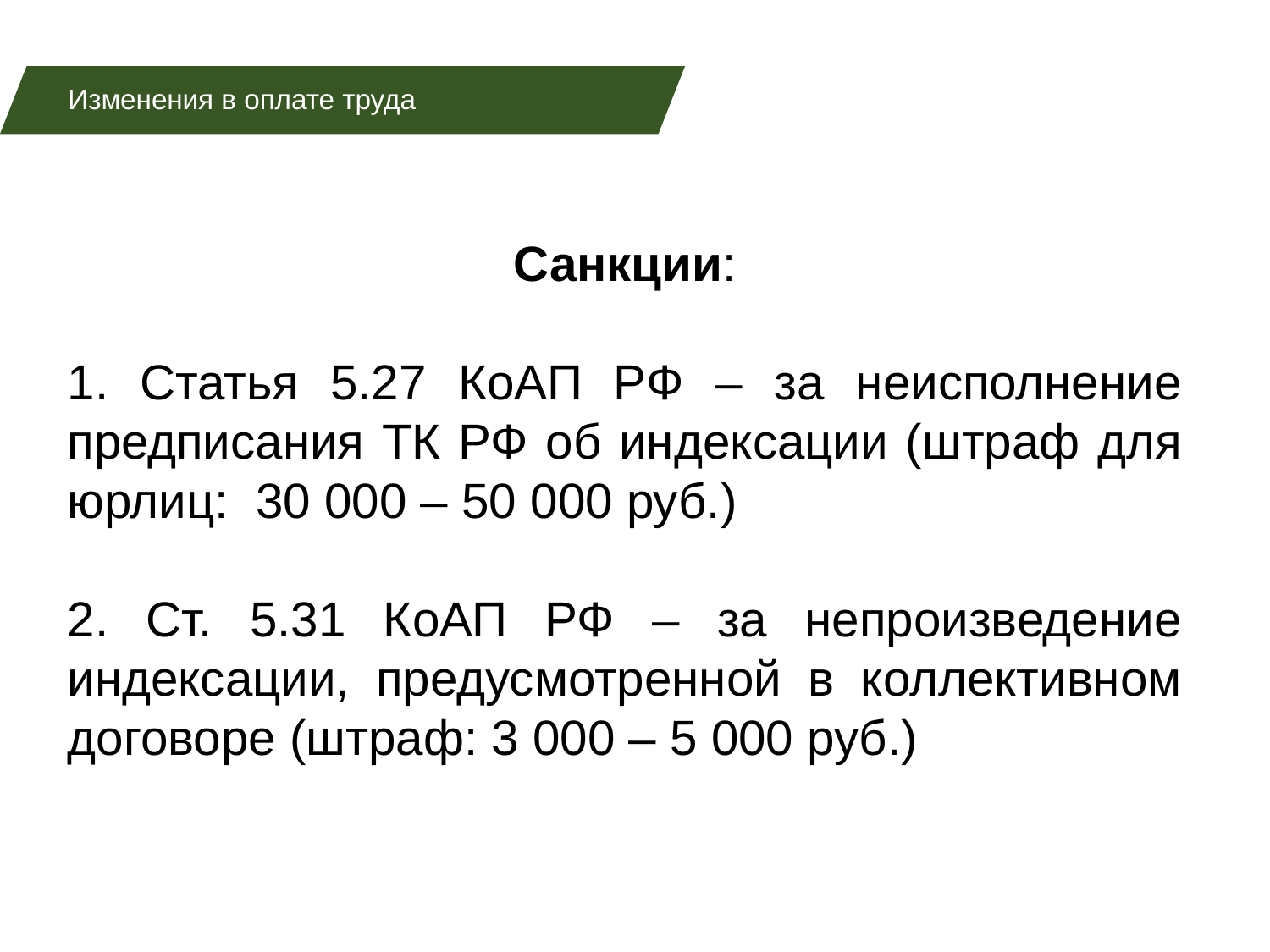

Изменения в оплате труда
Санкции:

1. Статья 5.27 КоАП РФ – за неисполнение предписания ТК РФ об индексации (штраф для юрлиц:  30 000 – 50 000 руб.)

2. Ст. 5.31 КоАП РФ – за непроизведение индексации, предусмотренной в коллективном договоре (штраф: 3 000 – 5 000 руб.)